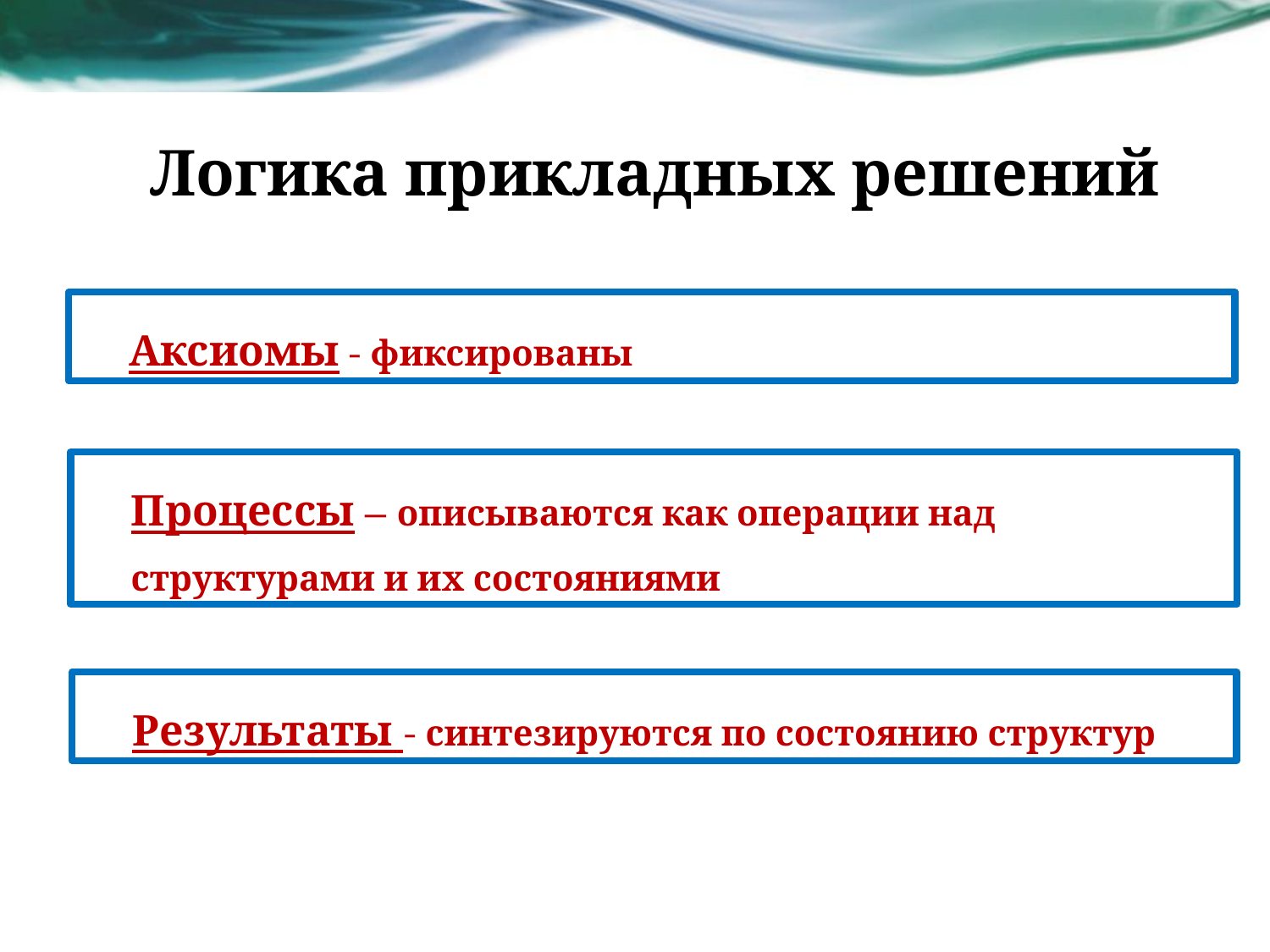

# Логика прикладных решений
Аксиомы - фиксированы
Процессы – описываются как операции над структурами и их состояниями
Результаты - синтезируются по состоянию структур